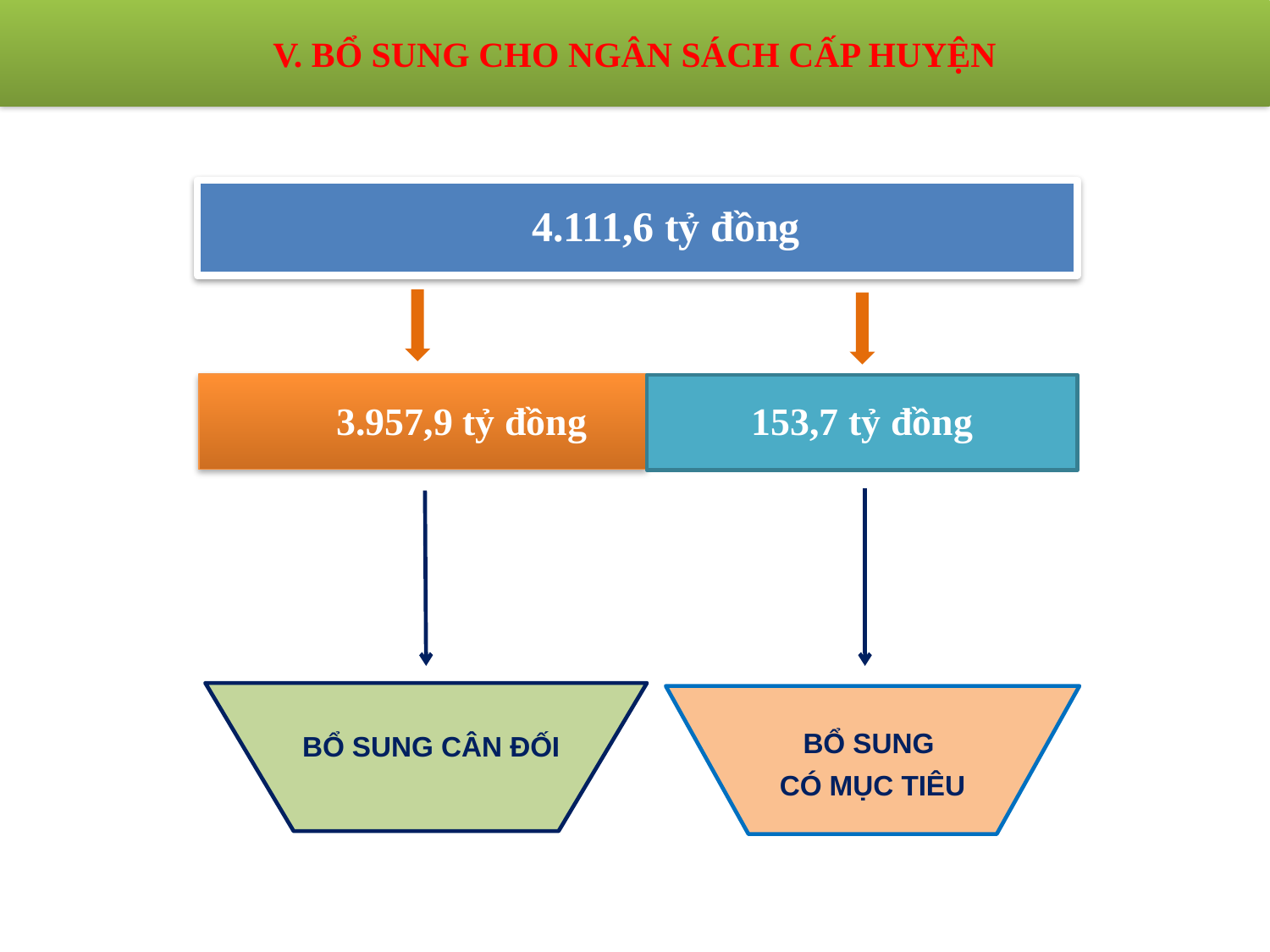

V. BỔ SUNG CHO NGÂN SÁCH CẤP HUYỆN
#

4.111,6 tỷ đồng

153,7 tỷ đồng
3.957,9 tỷ đồng

BỔ SUNG
CÓ MỤC TIÊU
BỔ SUNG CÂN ĐỐI